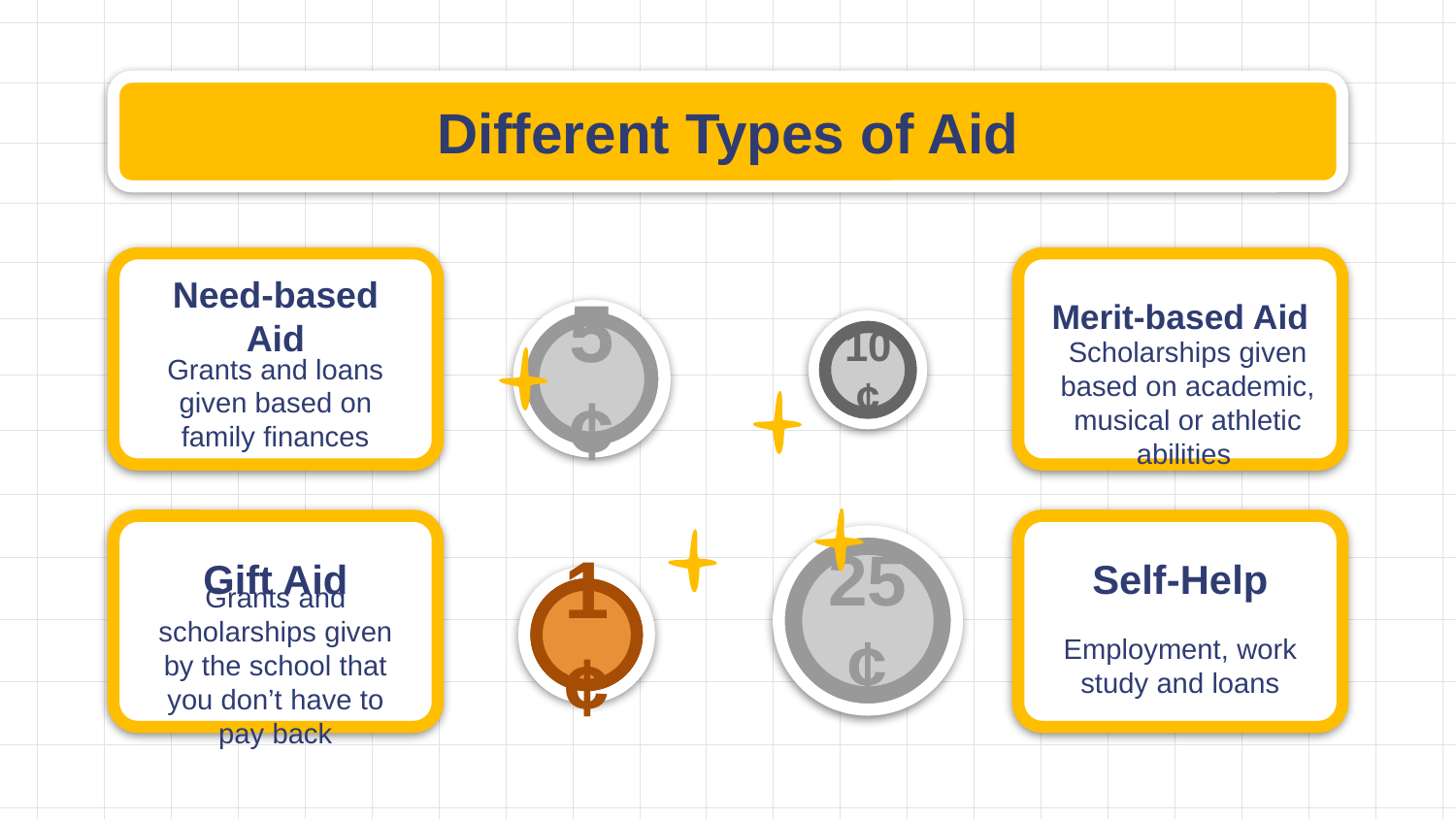

Different Types of Aid
# Need-based Aid
Merit-based Aid
Grants and loans given based on family finances
Scholarships given based on academic, musical or athletic abilities
Self-Help
Gift Aid
Employment, work study and loans
Grants and scholarships given by the school that you don’t have to pay back